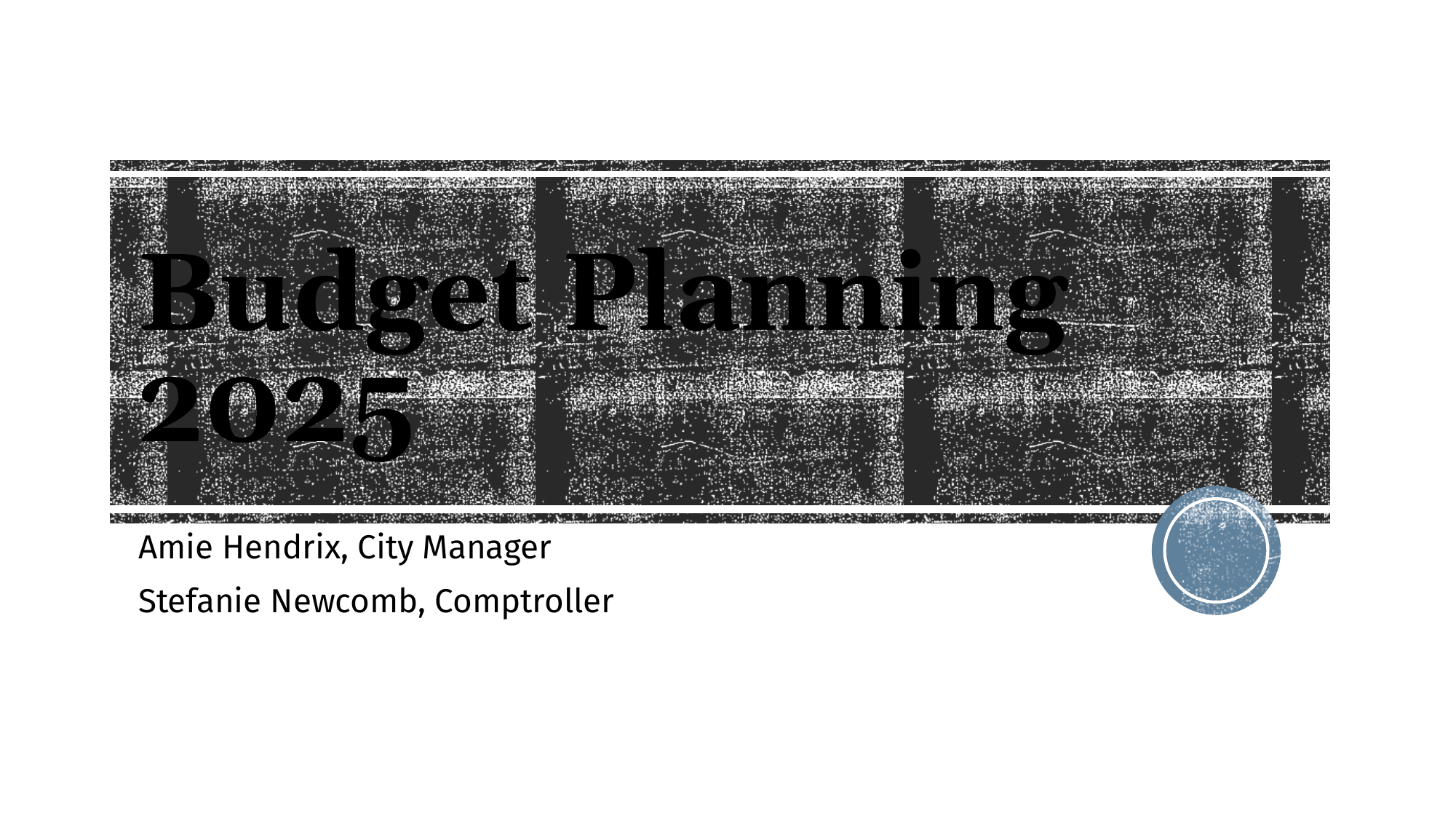

# Budget Planning 2025
Amie Hendrix, City Manager
Stefanie Newcomb, Comptroller